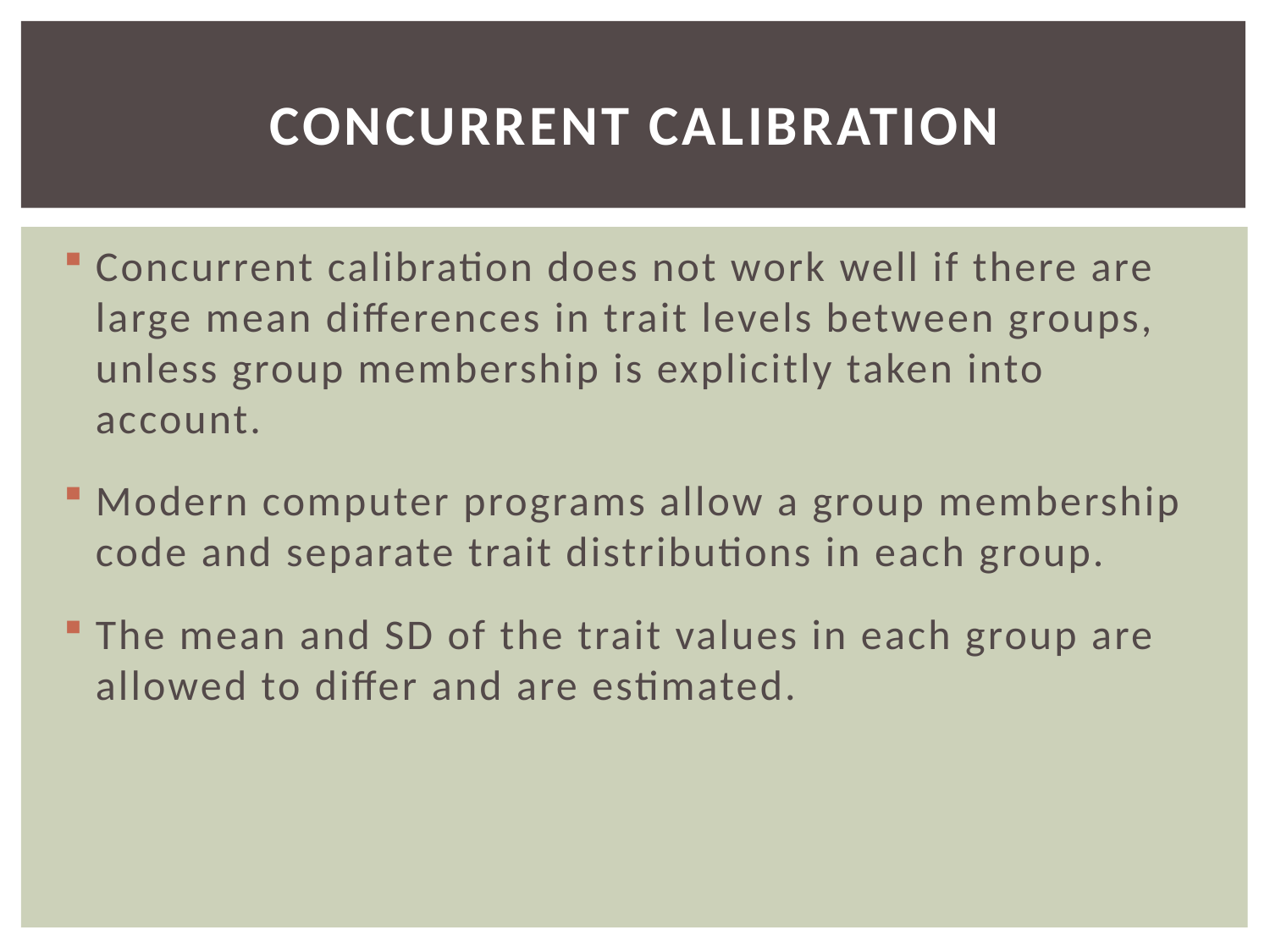

# Concurrent Calibration
Concurrent calibration does not work well if there are large mean differences in trait levels between groups, unless group membership is explicitly taken into account.
Modern computer programs allow a group membership code and separate trait distributions in each group.
The mean and SD of the trait values in each group are allowed to differ and are estimated.